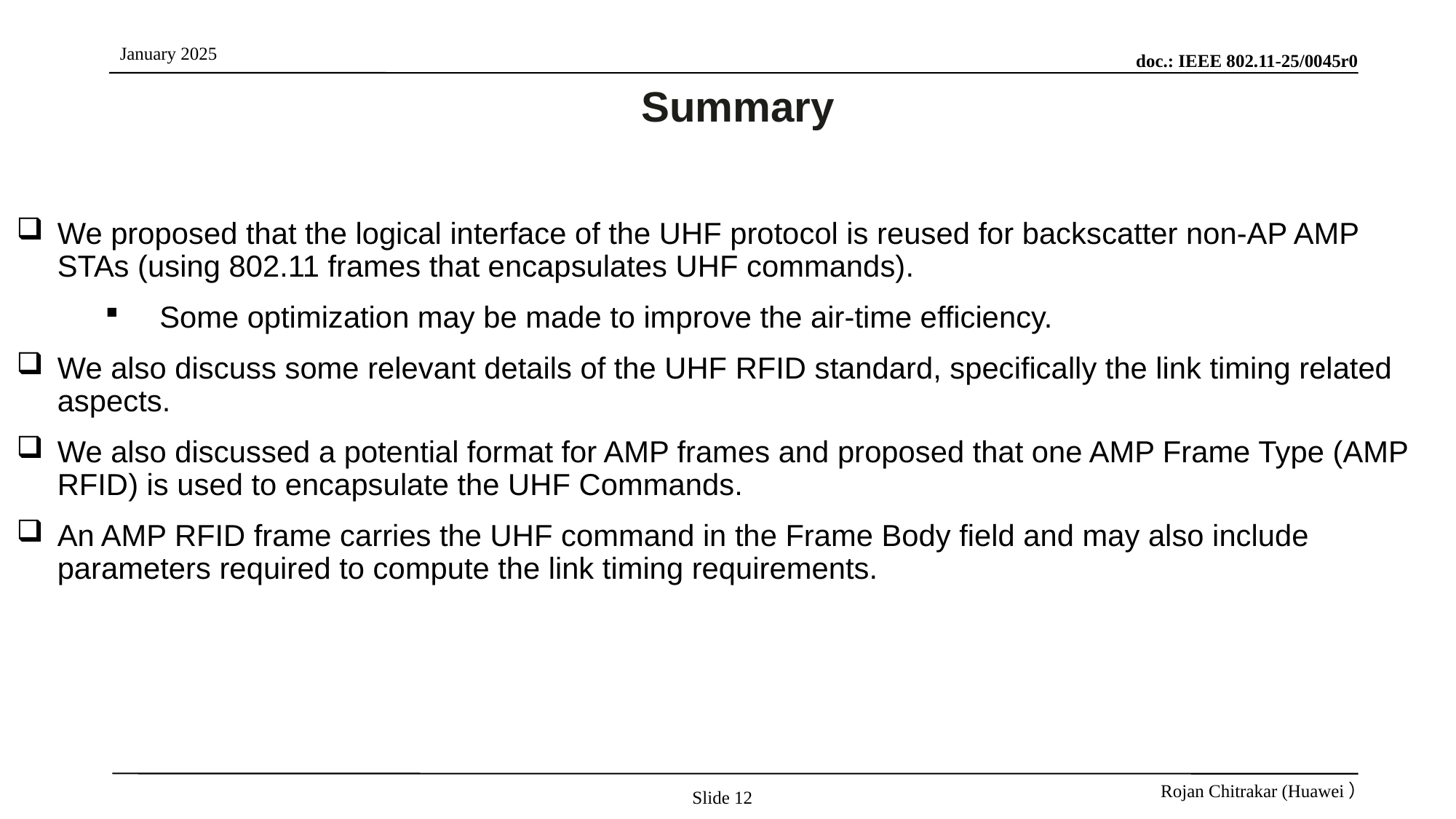

# Summary

We proposed that the logical interface of the UHF protocol is reused for backscatter non-AP AMP STAs (using 802.11 frames that encapsulates UHF commands).
Some optimization may be made to improve the air-time efficiency.
We also discuss some relevant details of the UHF RFID standard, specifically the link timing related aspects.
We also discussed a potential format for AMP frames and proposed that one AMP Frame Type (AMP RFID) is used to encapsulate the UHF Commands.
An AMP RFID frame carries the UHF command in the Frame Body field and may also include parameters required to compute the link timing requirements.
Slide 12